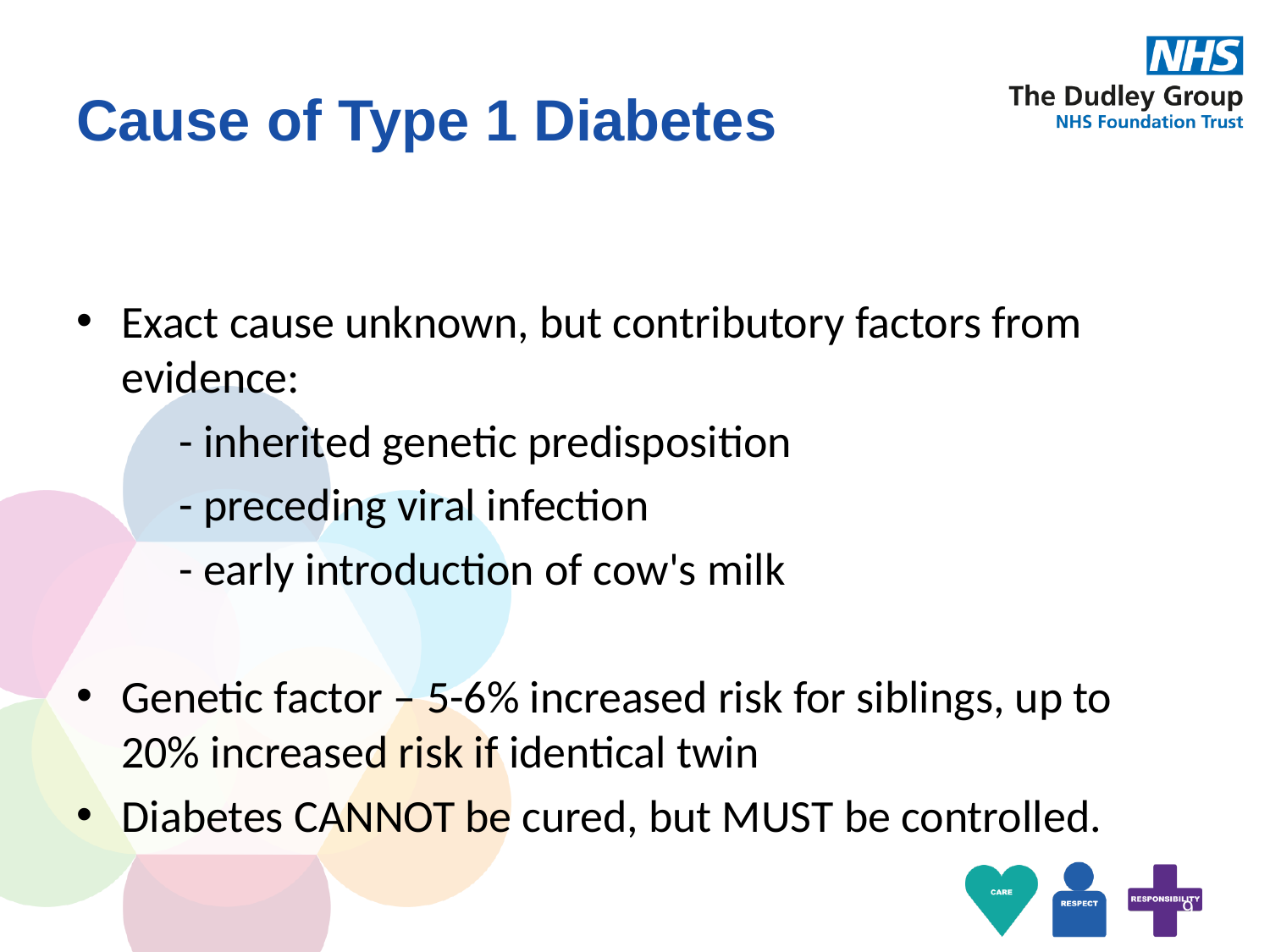

# Cause of Type 1 Diabetes

Exact cause unknown, but contributory factors from evidence:
	- inherited genetic predisposition
	- preceding viral infection
	- early introduction of cow's milk

Genetic factor – 5-6% increased risk for siblings, up to 20% increased risk if identical twin
Diabetes CANNOT be cured, but MUST be controlled.

9